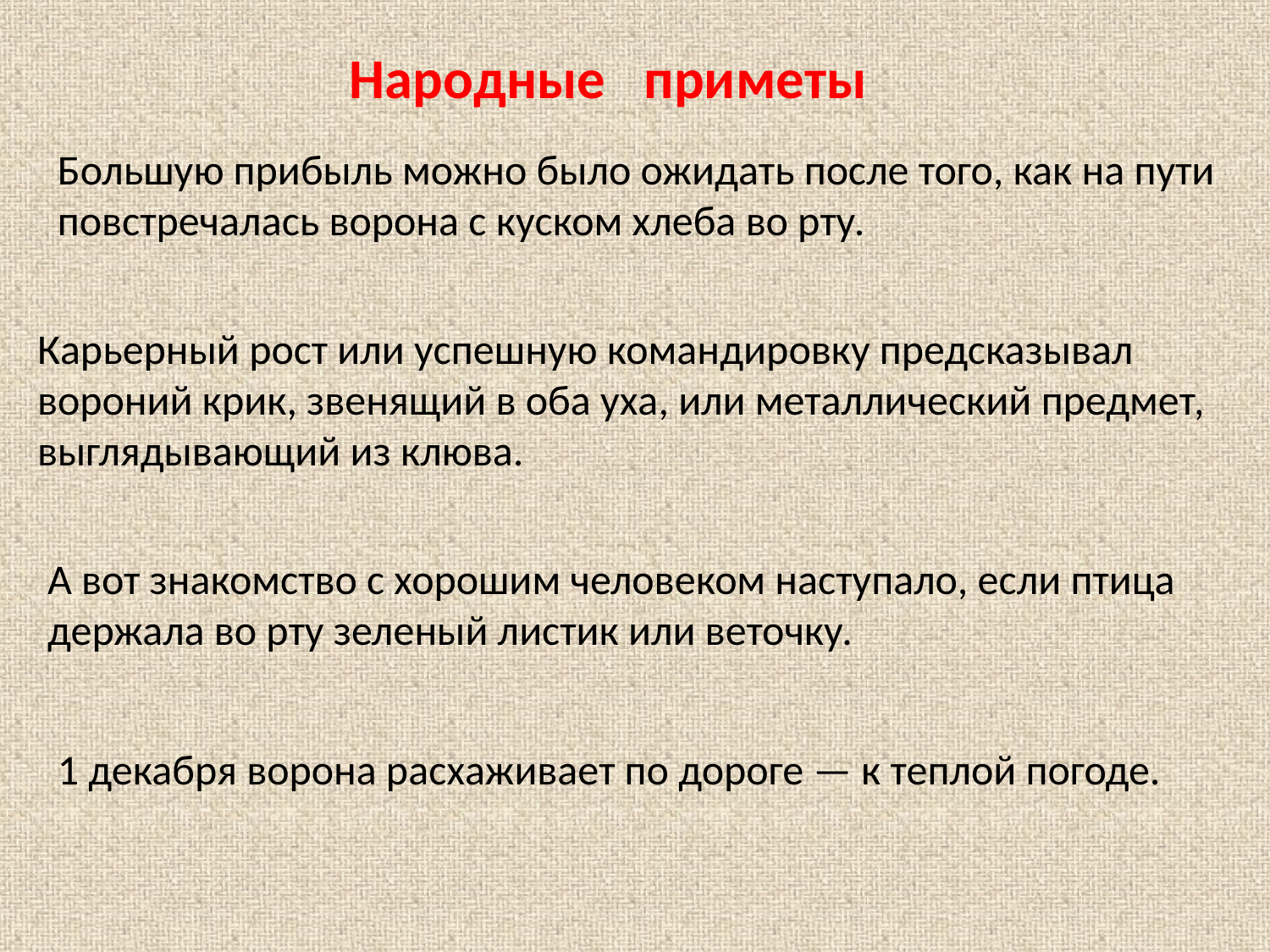

Народные   приметы
Большую прибыль можно было ожидать после того, как на пути повстречалась ворона с куском хлеба во рту.

Карьерный рост или успешную командировку предсказывал вороний крик, звенящий в оба уха, или металлический предмет, выглядывающий из клюва.

А вот знакомство с хорошим человеком наступало, если птица держала во рту зеленый листик или веточку.
1 декабря ворона расхаживает по дороге — к теплой погоде.